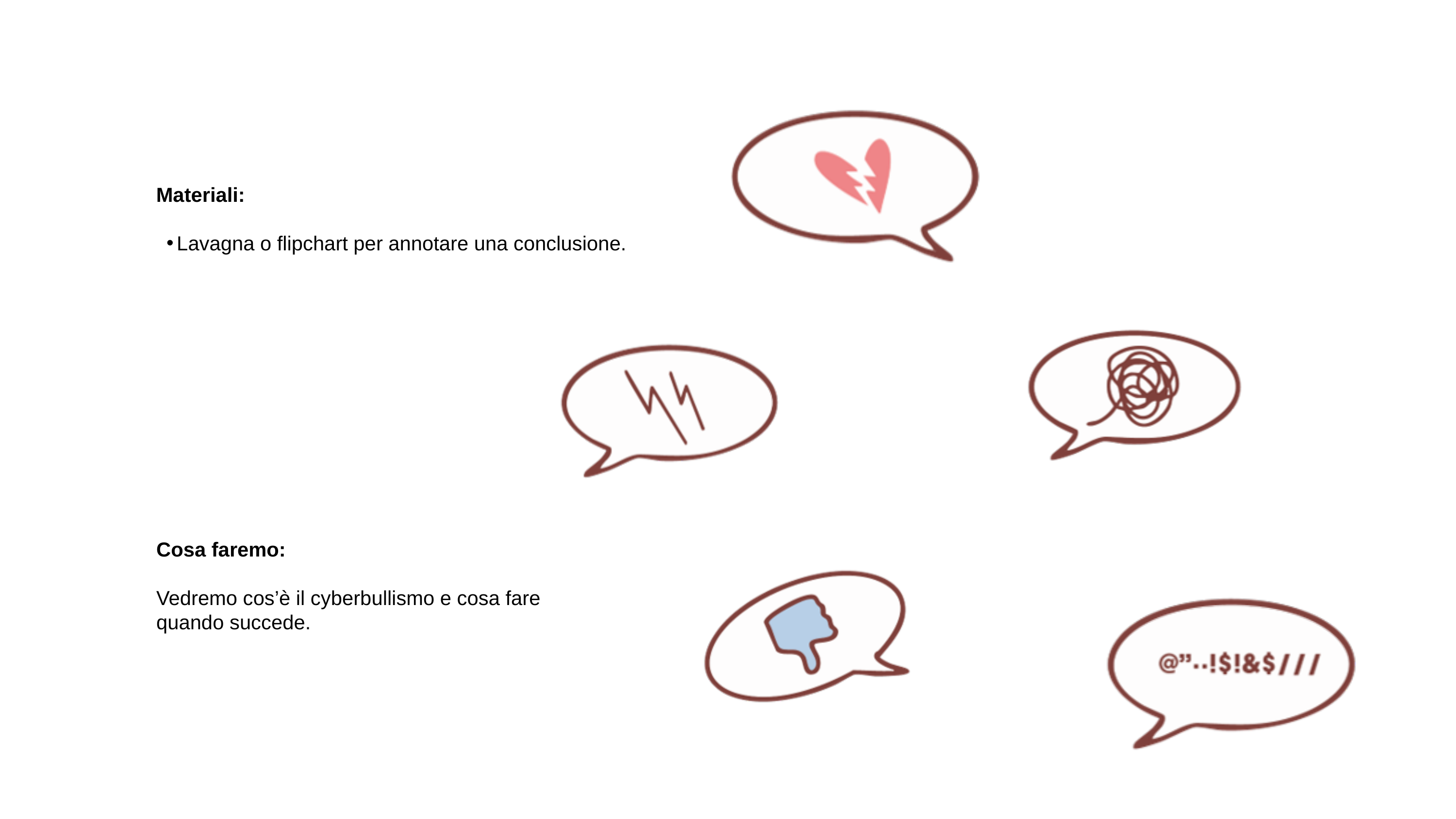

Materiali:

Lavagna o flipchart per annotare una conclusione.

Cosa faremo:

Vedremo cos’è il cyberbullismo e cosa fare quando succede.